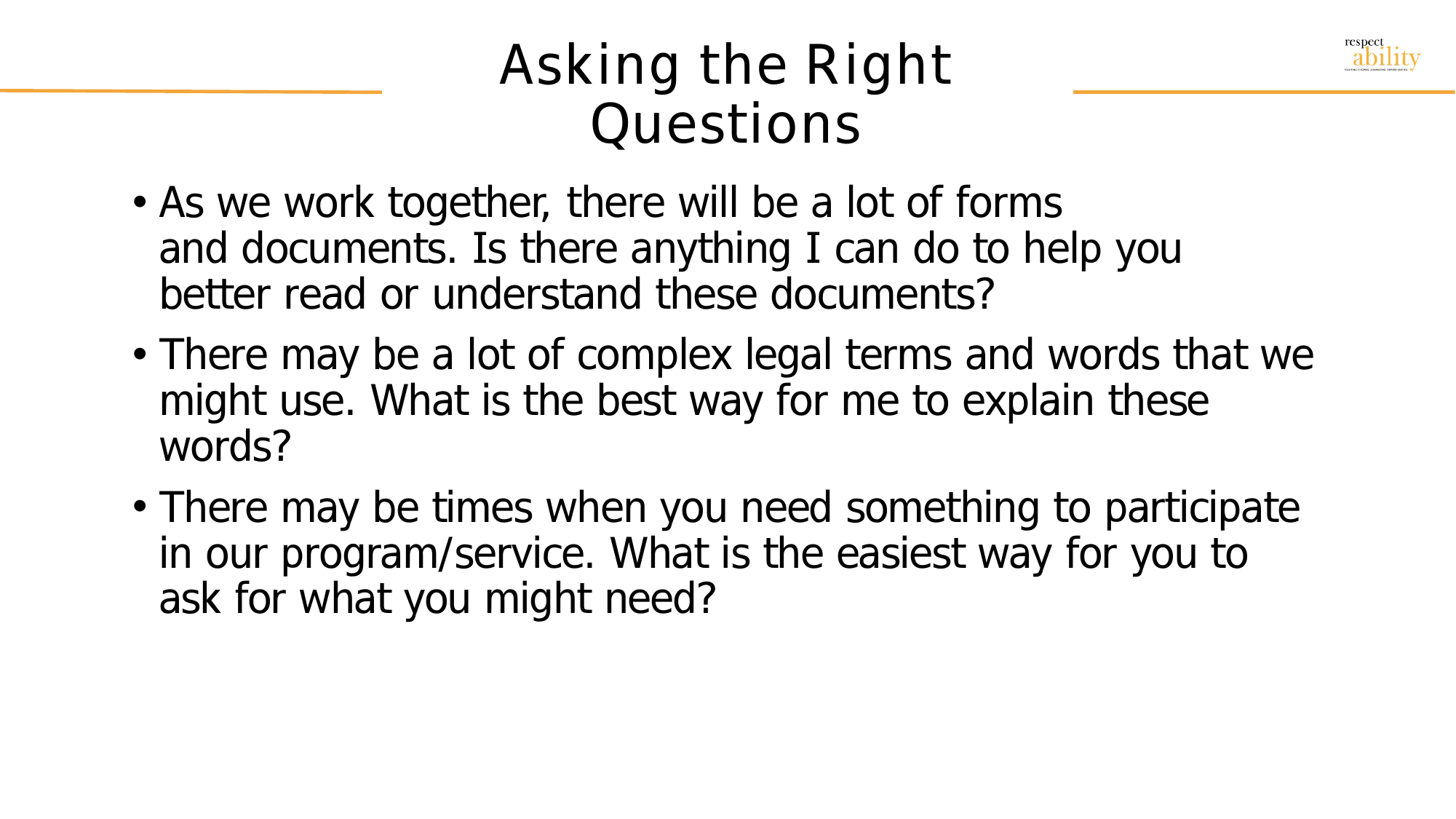

# Asking the Right Questions
As we work together, there will be a lot of forms and documents. Is there anything I can do to help you better read or understand these documents?​
There may be a lot of complex legal terms and words that we might use. What is the best way for me to explain these words?​
There may be times when you need something to participate in our program/service. What is the easiest way for you to ask for what you might need?